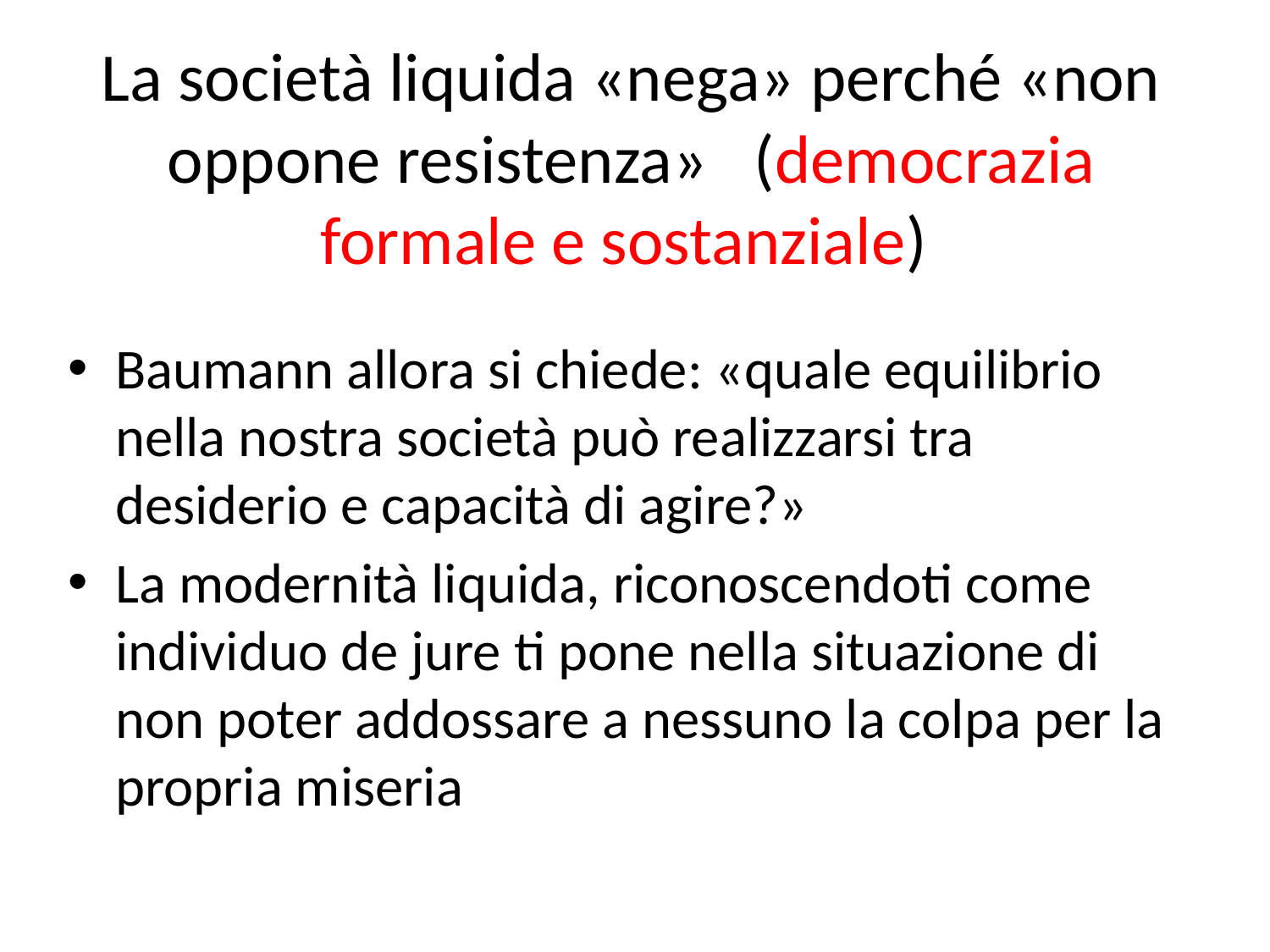

# La società liquida «nega» perché «non oppone resistenza»   (democrazia formale e sostanziale)
Baumann allora si chiede: «quale equilibrio nella nostra società può realizzarsi tra desiderio e capacità di agire?»
La modernità liquida, riconoscendoti come individuo de jure ti pone nella situazione di non poter addossare a nessuno la colpa per la propria miseria